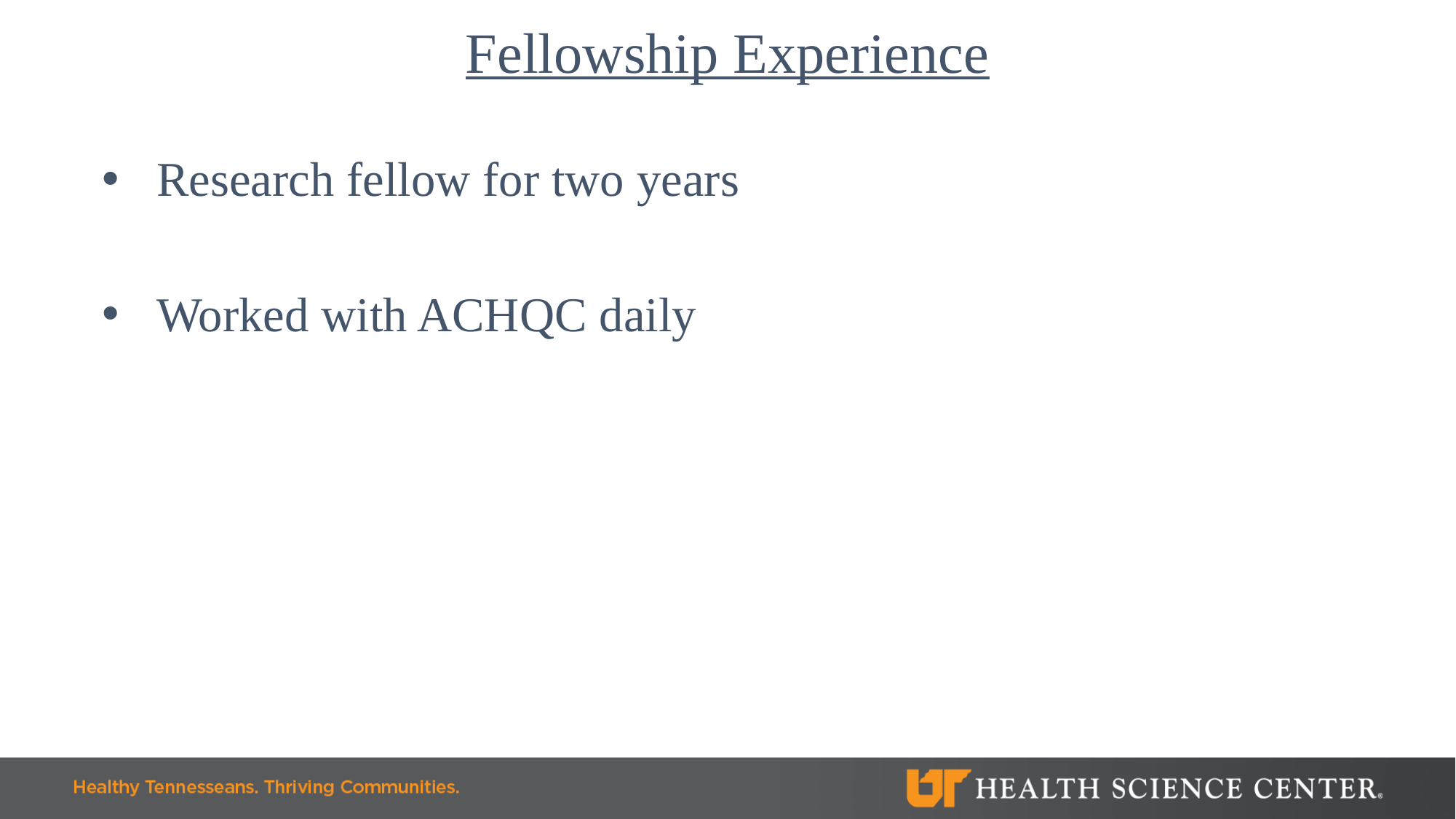

Fellowship Experience

Research fellow for two years

Worked with ACHQC daily